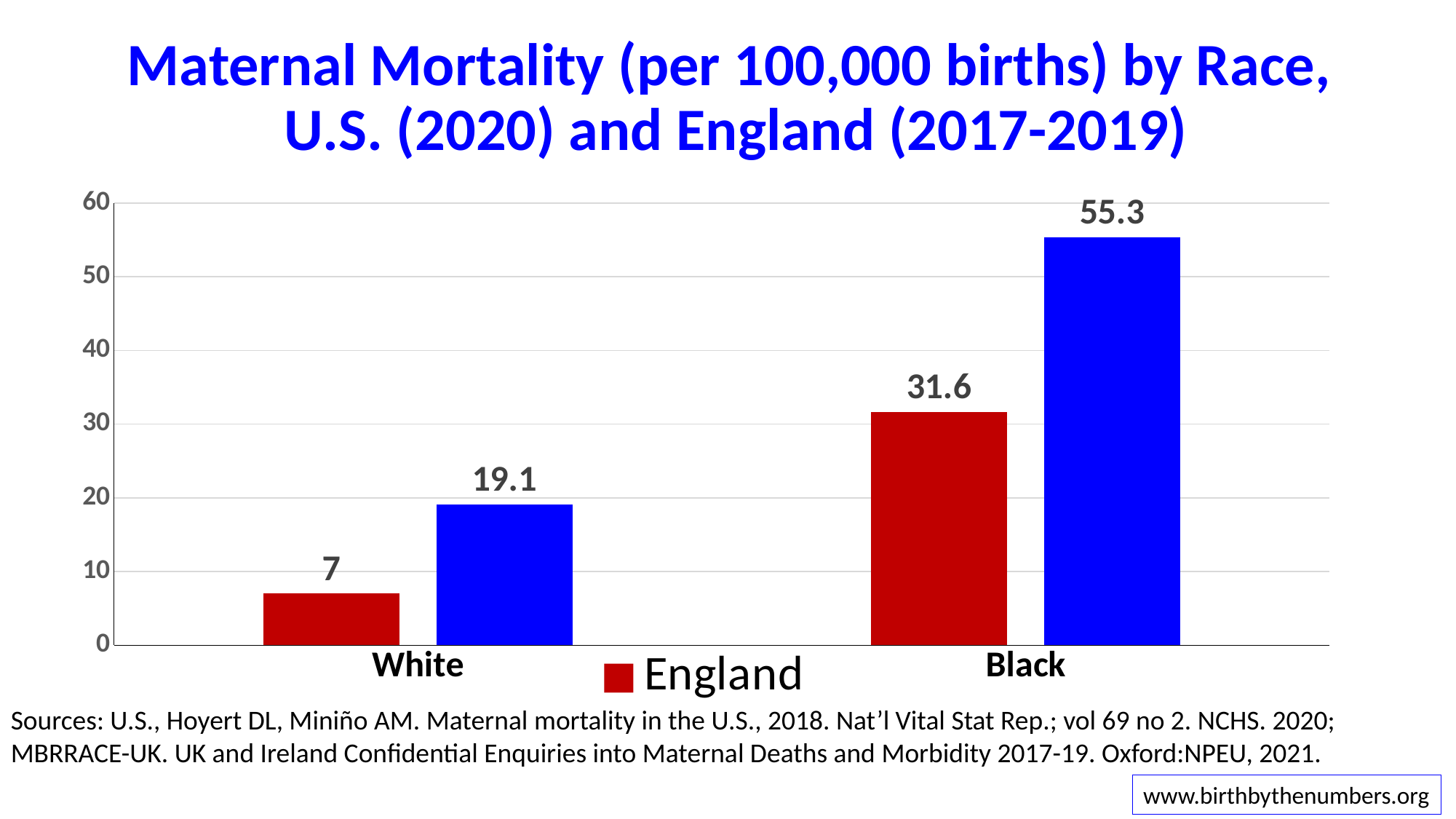

# Maternal Mortality (per 100,000 births) by Race, U.S. (2020) and England (2017-2019)

### Chart

| Category | England | US |
|---|---|---|
| White | 7.0 | 19.1 |
| Black | 31.6 | 55.3 |
Sources: U.S., Hoyert DL, Miniño AM. Maternal mortality in the U.S., 2018. Nat’l Vital Stat Rep.; vol 69 no 2. NCHS. 2020; MBRRACE-UK. UK and Ireland Confidential Enquiries into Maternal Deaths and Morbidity 2017-19. Oxford:NPEU, 2021.
www.birthbythenumbers.org